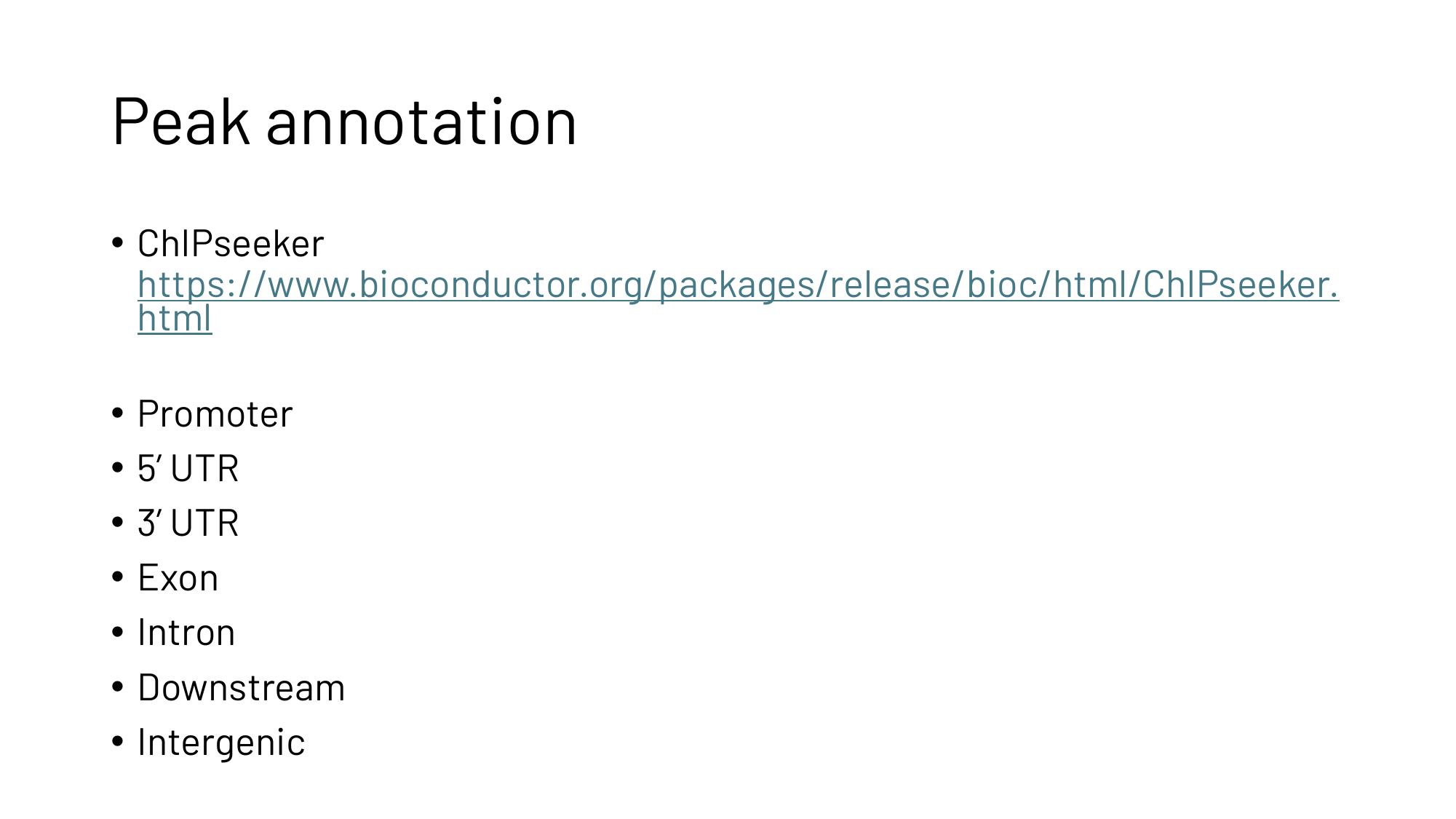

# Peak annotation
ChIPseeker https://www.bioconductor.org/packages/release/bioc/html/ChIPseeker.html
Promoter
5’ UTR
3’ UTR
Exon
Intron
Downstream
Intergenic